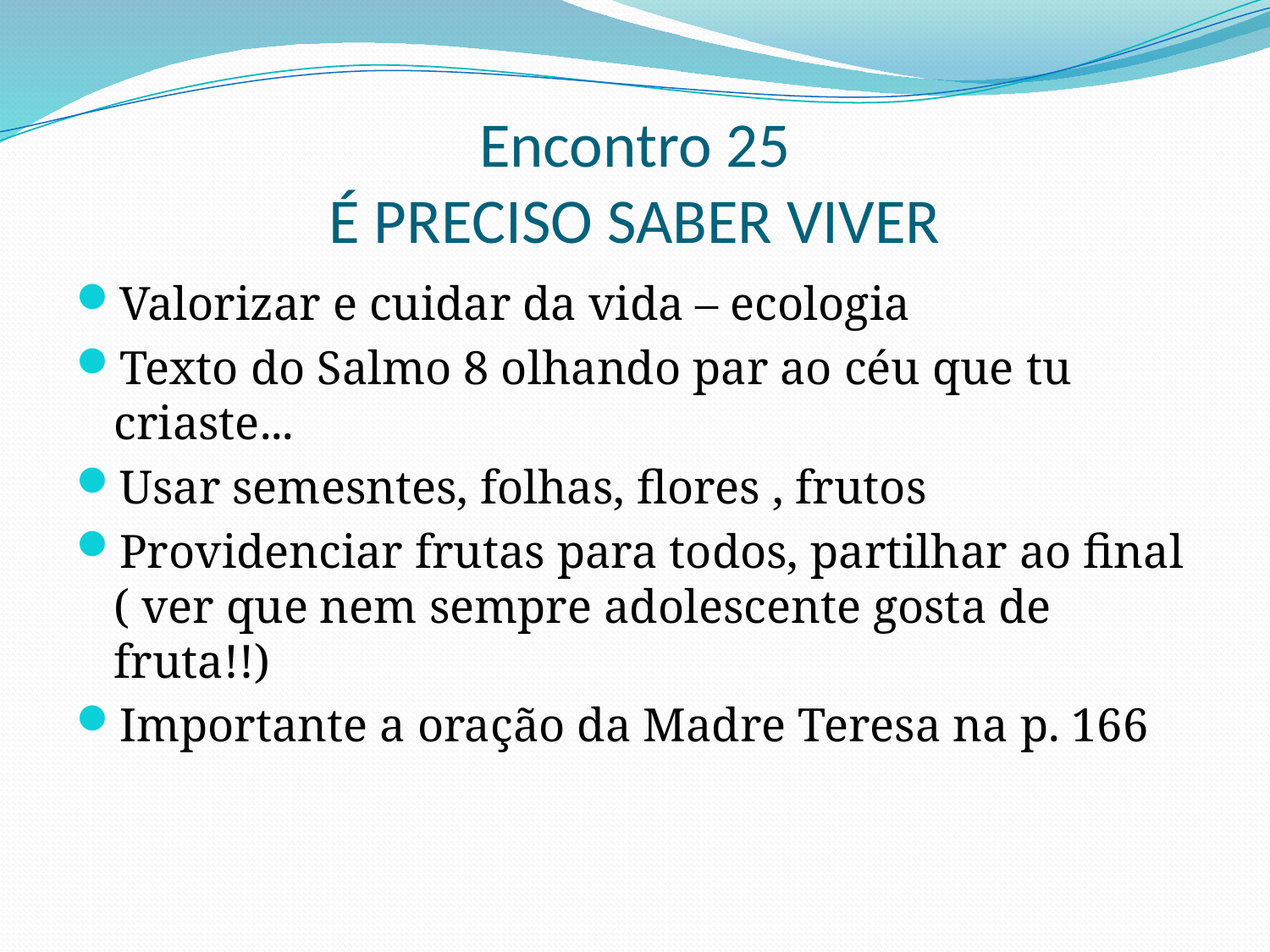

# Encontro 25 É PRECISO SABER VIVER
Valorizar e cuidar da vida – ecologia
Texto do Salmo 8 olhando par ao céu que tu criaste...
Usar semesntes, folhas, flores , frutos
Providenciar frutas para todos, partilhar ao final ( ver que nem sempre adolescente gosta de fruta!!)
Importante a oração da Madre Teresa na p. 166